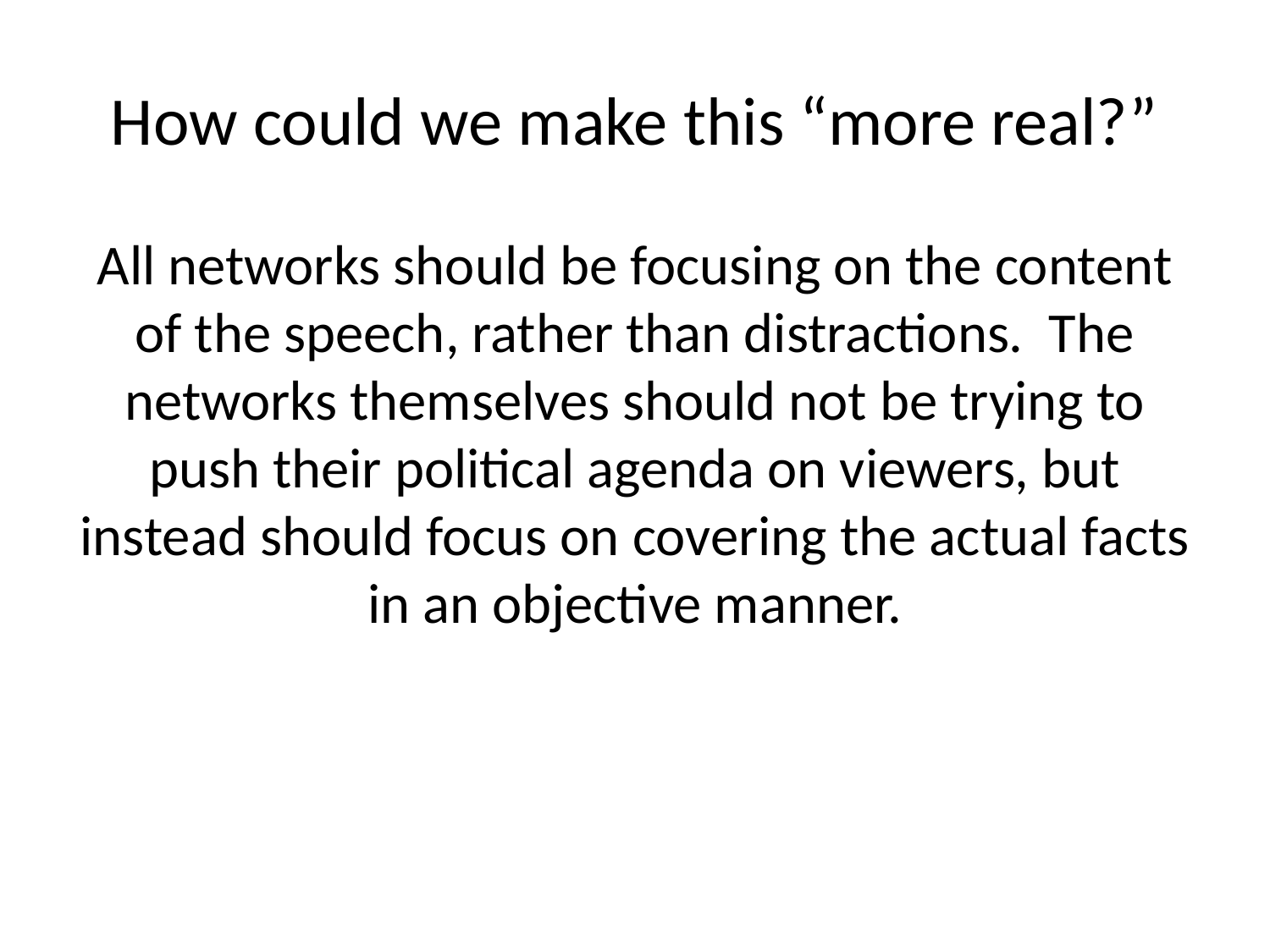

# How could we make this “more real?”
All networks should be focusing on the content of the speech, rather than distractions.  The networks themselves should not be trying to push their political agenda on viewers, but instead should focus on covering the actual facts in an objective manner.